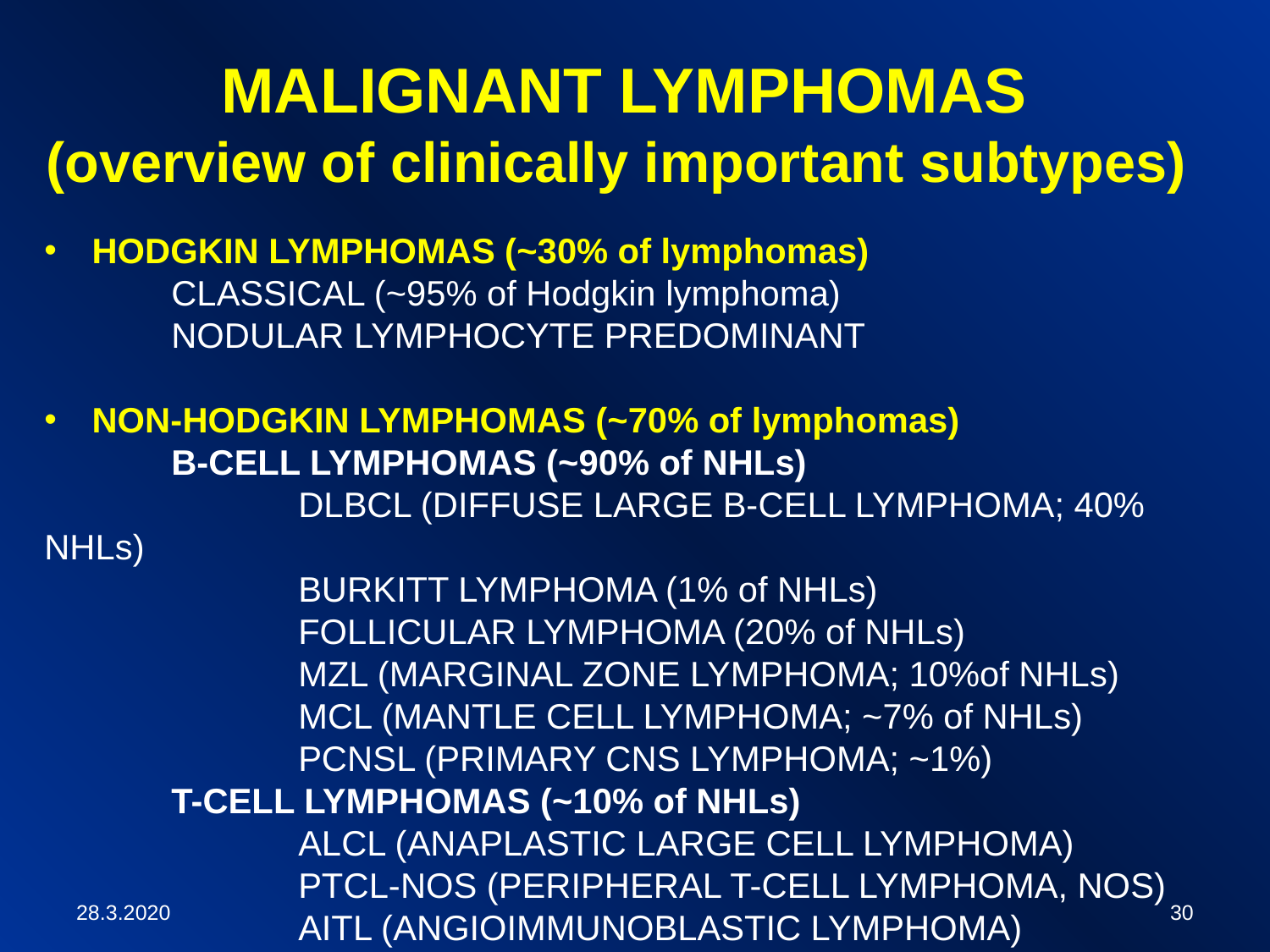

# MALIGNANT LYMPHOMAS (overview of clinically important subtypes)
HODGKIN LYMPHOMAS (~30% of lymphomas)
	CLASSICAL (~95% of Hodgkin lymphoma)
	NODULAR LYMPHOCYTE PREDOMINANT

NON-HODGKIN LYMPHOMAS (~70% of lymphomas)
	B-CELL LYMPHOMAS (~90% of NHLs)
		DLBCL (DIFFUSE LARGE B-CELL LYMPHOMA; 40% NHLs)
		BURKITT LYMPHOMA (1% of NHLs)
		FOLLICULAR LYMPHOMA (20% of NHLs)
		MZL (MARGINAL ZONE LYMPHOMA; 10%of NHLs)
		MCL (MANTLE CELL LYMPHOMA; ~7% of NHLs)
		PCNSL (PRIMARY CNS LYMPHOMA; ~1%)
	T-CELL LYMPHOMAS (~10% of NHLs)
		ALCL (ANAPLASTIC LARGE CELL LYMPHOMA)
		PTCL-NOS (PERIPHERAL T-CELL LYMPHOMA, NOS)
		AITL (ANGIOIMMUNOBLASTIC LYMPHOMA)
28.3.2020
30